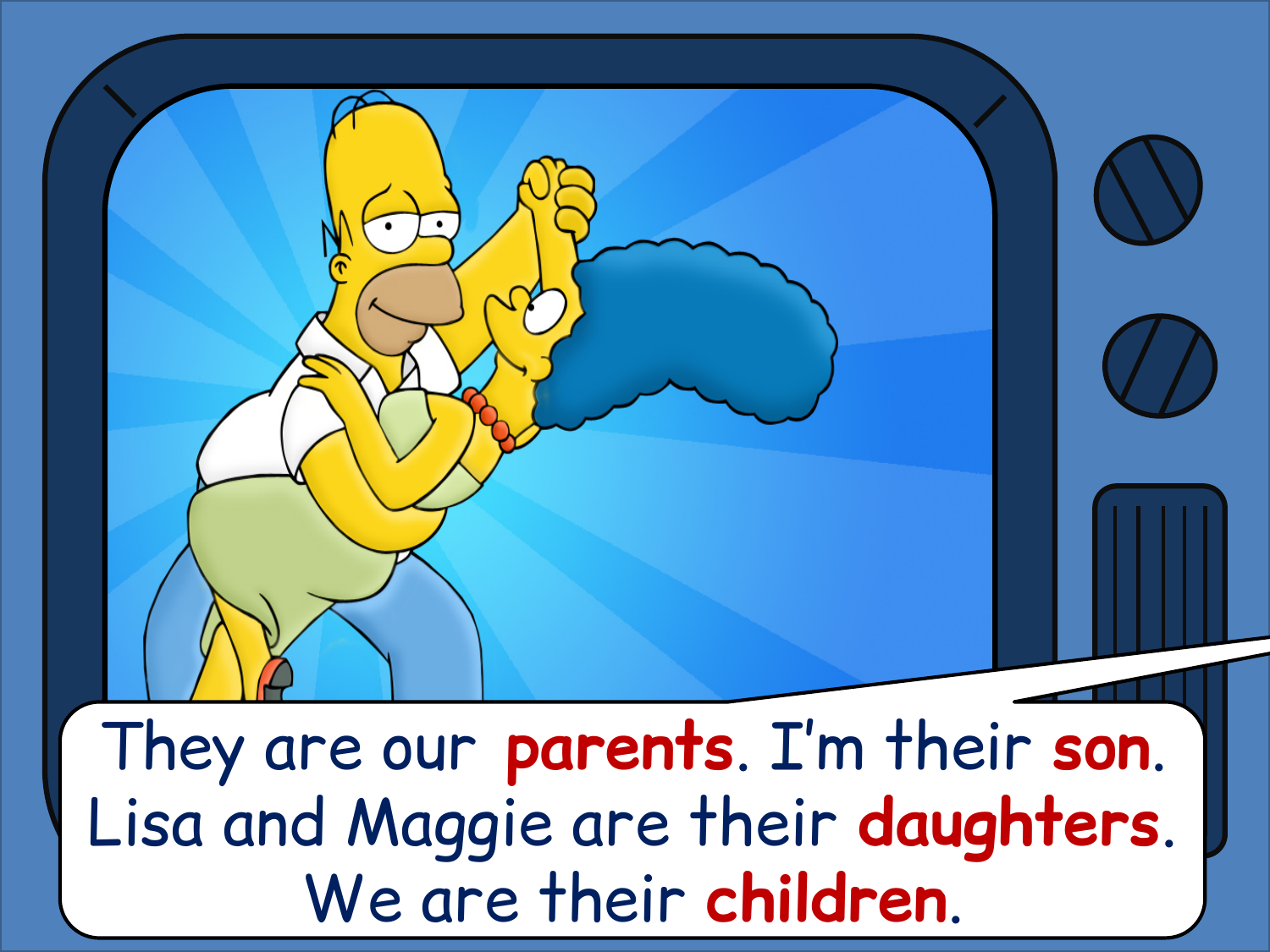

They are our parents. I’m their son.
Lisa and Maggie are their daughters.
We are their children.